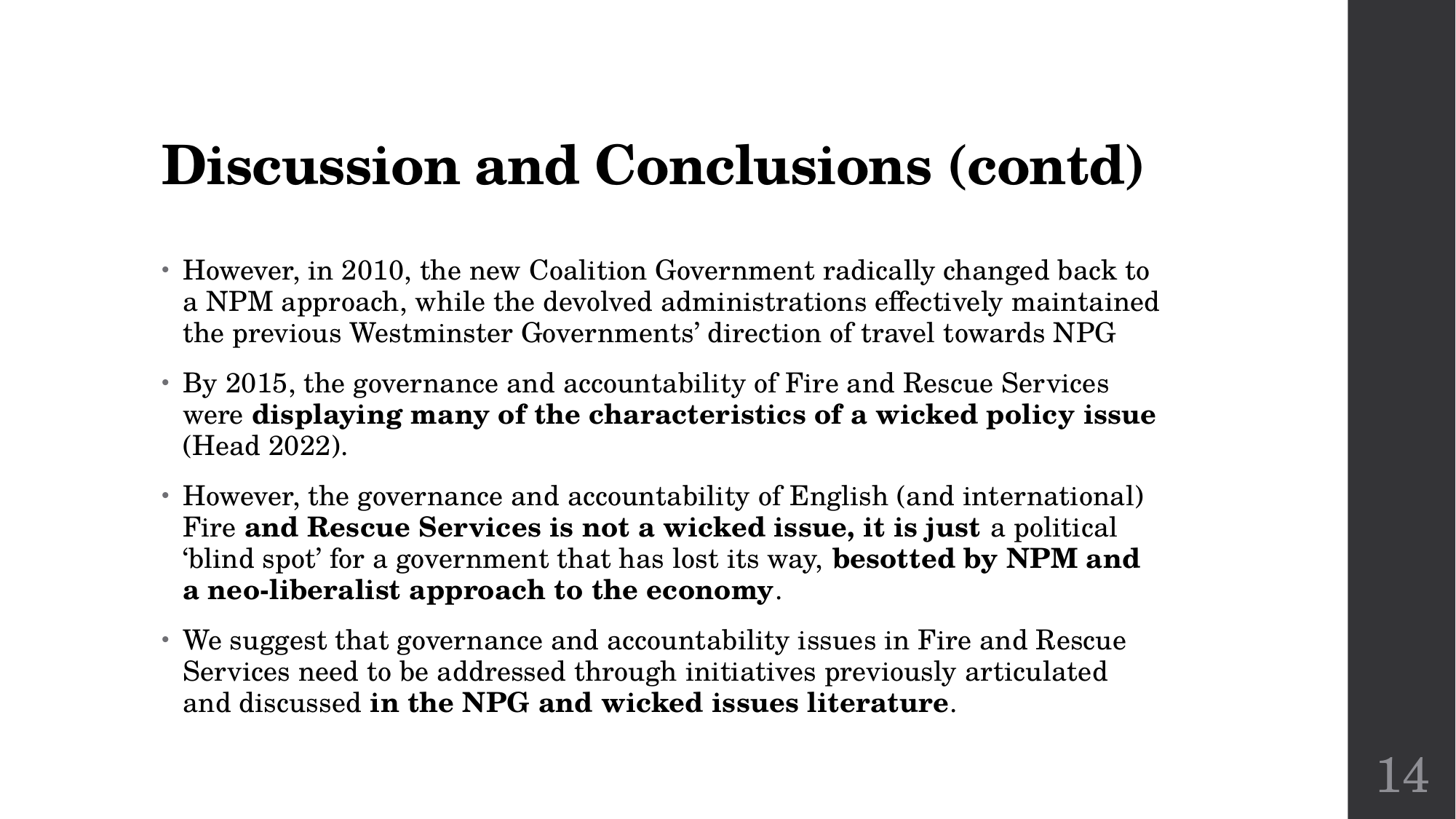

# Discussion and Conclusions (contd)

However, in 2010, the new Coalition Government radically changed back to a NPM approach, while the devolved administrations effectively maintained the previous Westminster Governments’ direction of travel towards NPG
By 2015, the governance and accountability of Fire and Rescue Services were displaying many of the characteristics of a wicked policy issue (Head 2022).
However, the governance and accountability of English (and international) Fire and Rescue Services is not a wicked issue, it is just a political ‘blind spot’ for a government that has lost its way, besotted by NPM and a neo-liberalist approach to the economy.
We suggest that governance and accountability issues in Fire and Rescue Services need to be addressed through initiatives previously articulated and discussed in the NPG and wicked issues literature.
14